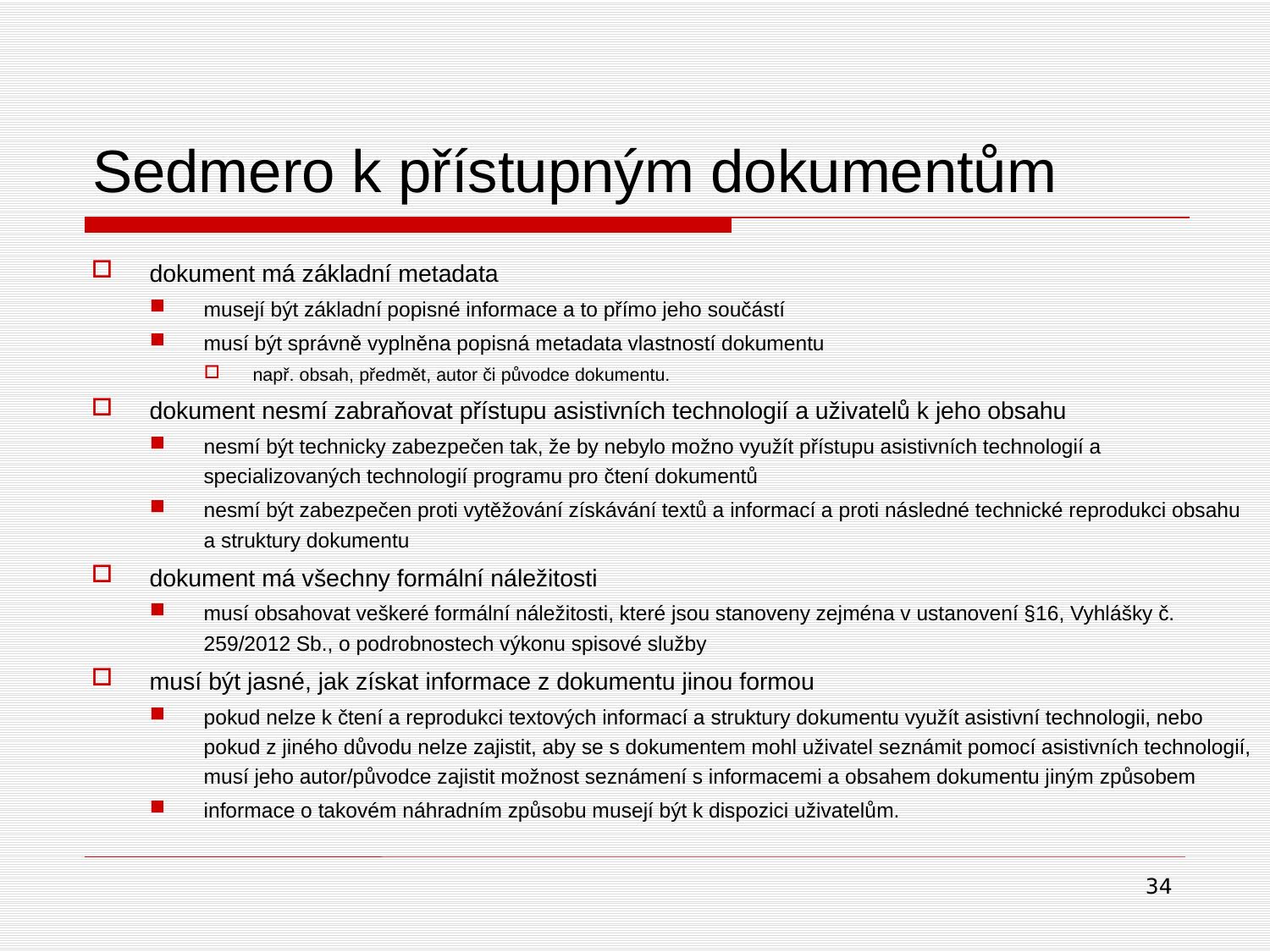

# Sedmero k přístupným dokumentům
dokument má základní metadata
musejí být základní popisné informace a to přímo jeho součástí
musí být správně vyplněna popisná metadata vlastností dokumentu
např. obsah, předmět, autor či původce dokumentu.
dokument nesmí zabraňovat přístupu asistivních technologií a uživatelů k jeho obsahu
nesmí být technicky zabezpečen tak, že by nebylo možno využít přístupu asistivních technologií a specializovaných technologií programu pro čtení dokumentů
nesmí být zabezpečen proti vytěžování získávání textů a informací a proti následné technické reprodukci obsahu a struktury dokumentu
dokument má všechny formální náležitosti
musí obsahovat veškeré formální náležitosti, které jsou stanoveny zejména v ustanovení §16, Vyhlášky č. 259/2012 Sb., o podrobnostech výkonu spisové služby
musí být jasné, jak získat informace z dokumentu jinou formou
pokud nelze k čtení a reprodukci textových informací a struktury dokumentu využít asistivní technologii, nebo pokud z jiného důvodu nelze zajistit, aby se s dokumentem mohl uživatel seznámit pomocí asistivních technologií, musí jeho autor/původce zajistit možnost seznámení s informacemi a obsahem dokumentu jiným způsobem
informace o takovém náhradním způsobu musejí být k dispozici uživatelům.
34